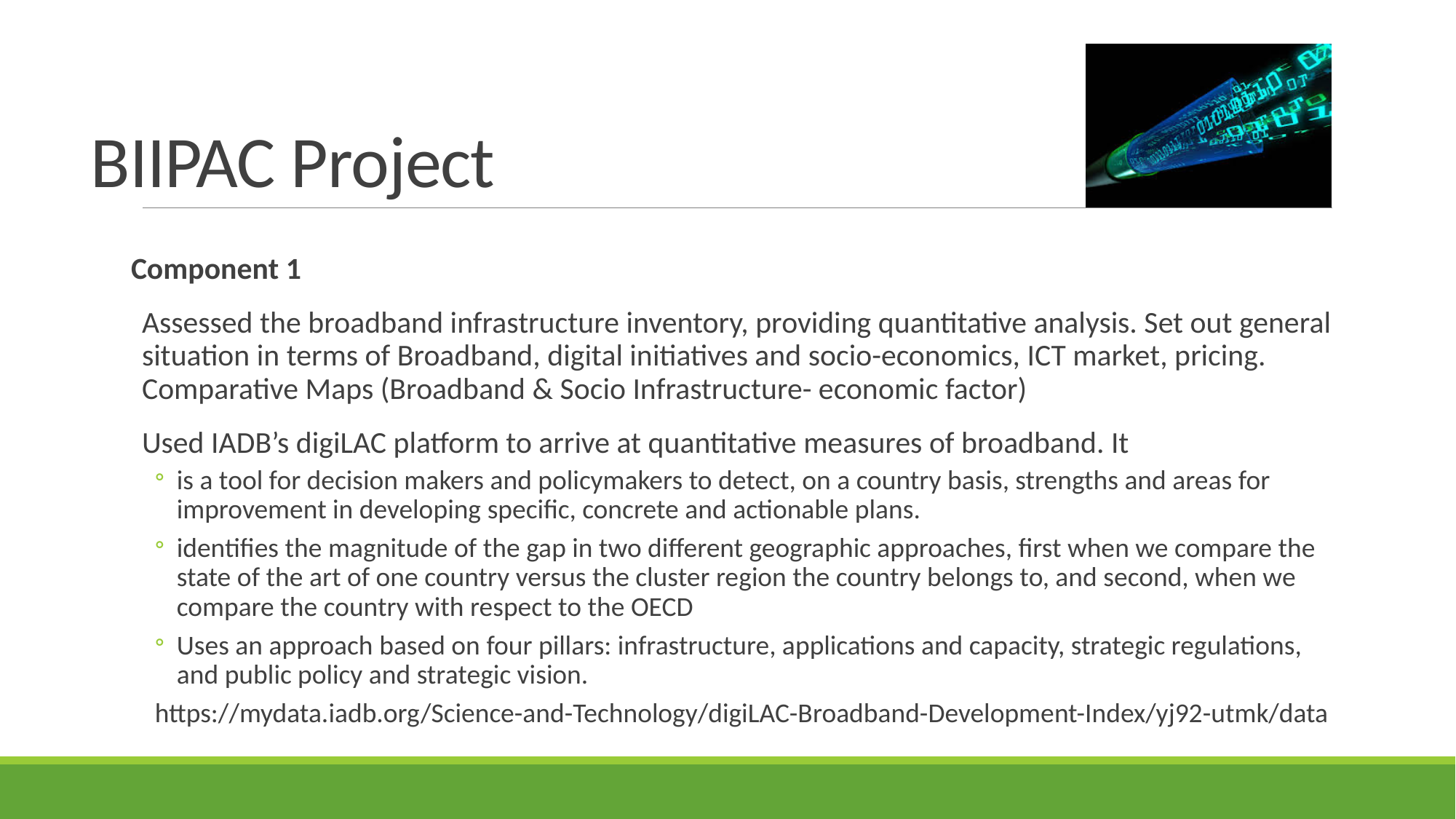

# BIIPAC Project
Component 1
Assessed the broadband infrastructure inventory, providing quantitative analysis. Set out general situation in terms of Broadband, digital initiatives and socio-economics, ICT market, pricing. Comparative Maps (Broadband & Socio Infrastructure- economic factor)
Used IADB’s digiLAC platform to arrive at quantitative measures of broadband. It
is a tool for decision makers and policymakers to detect, on a country basis, strengths and areas for improvement in developing specific, concrete and actionable plans.
identifies the magnitude of the gap in two different geographic approaches, first when we compare the state of the art of one country versus the cluster region the country belongs to, and second, when we compare the country with respect to the OECD
Uses an approach based on four pillars: infrastructure, applications and capacity, strategic regulations, and public policy and strategic vision.
https://mydata.iadb.org/Science-and-Technology/digiLAC-Broadband-Development-Index/yj92-utmk/data